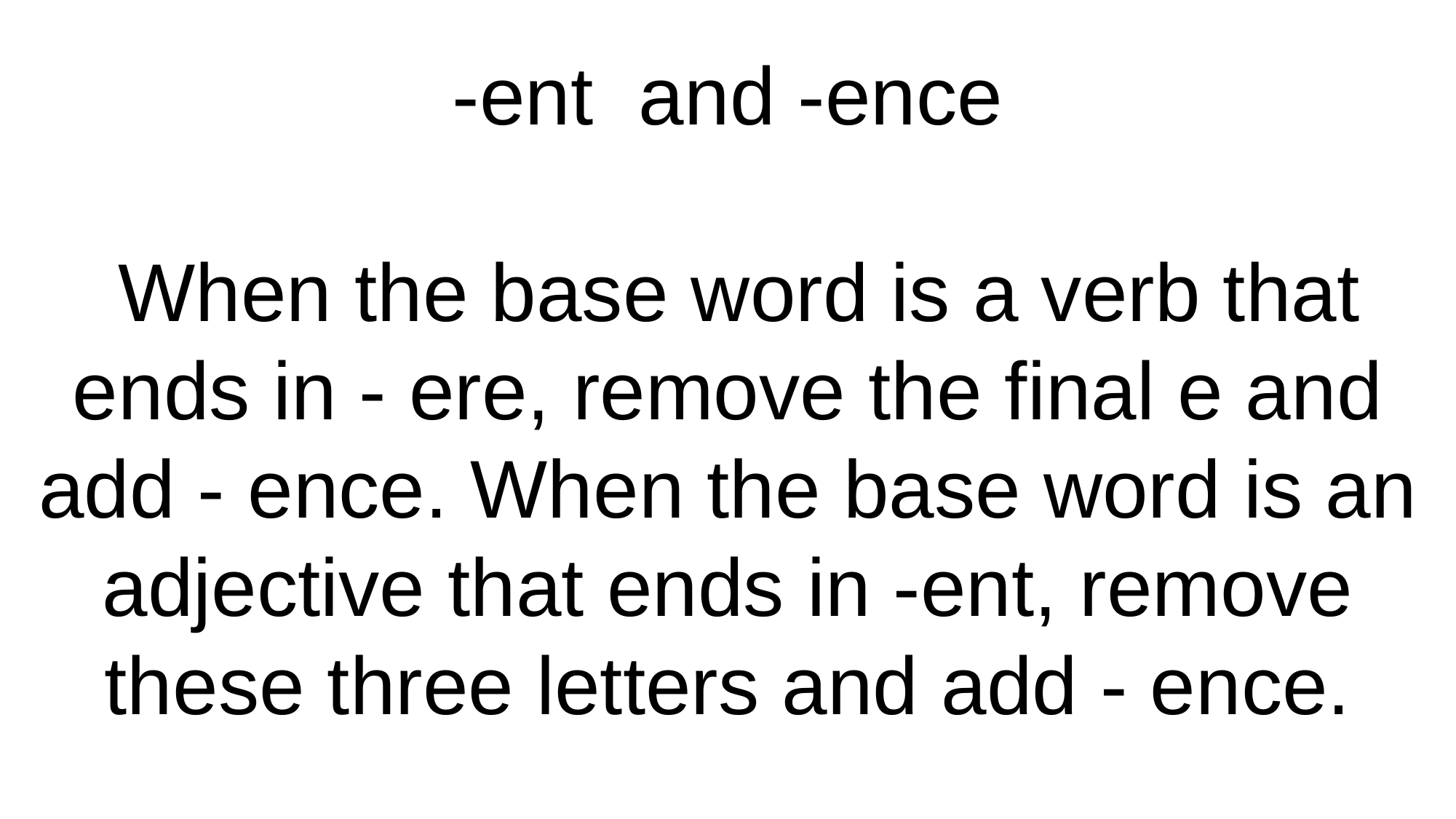

-ent  and -ence

 When the base word is a verb that ends in - ere, remove the final e and add - ence. When the base word is an adjective that ends in -ent, remove these three letters and add - ence.